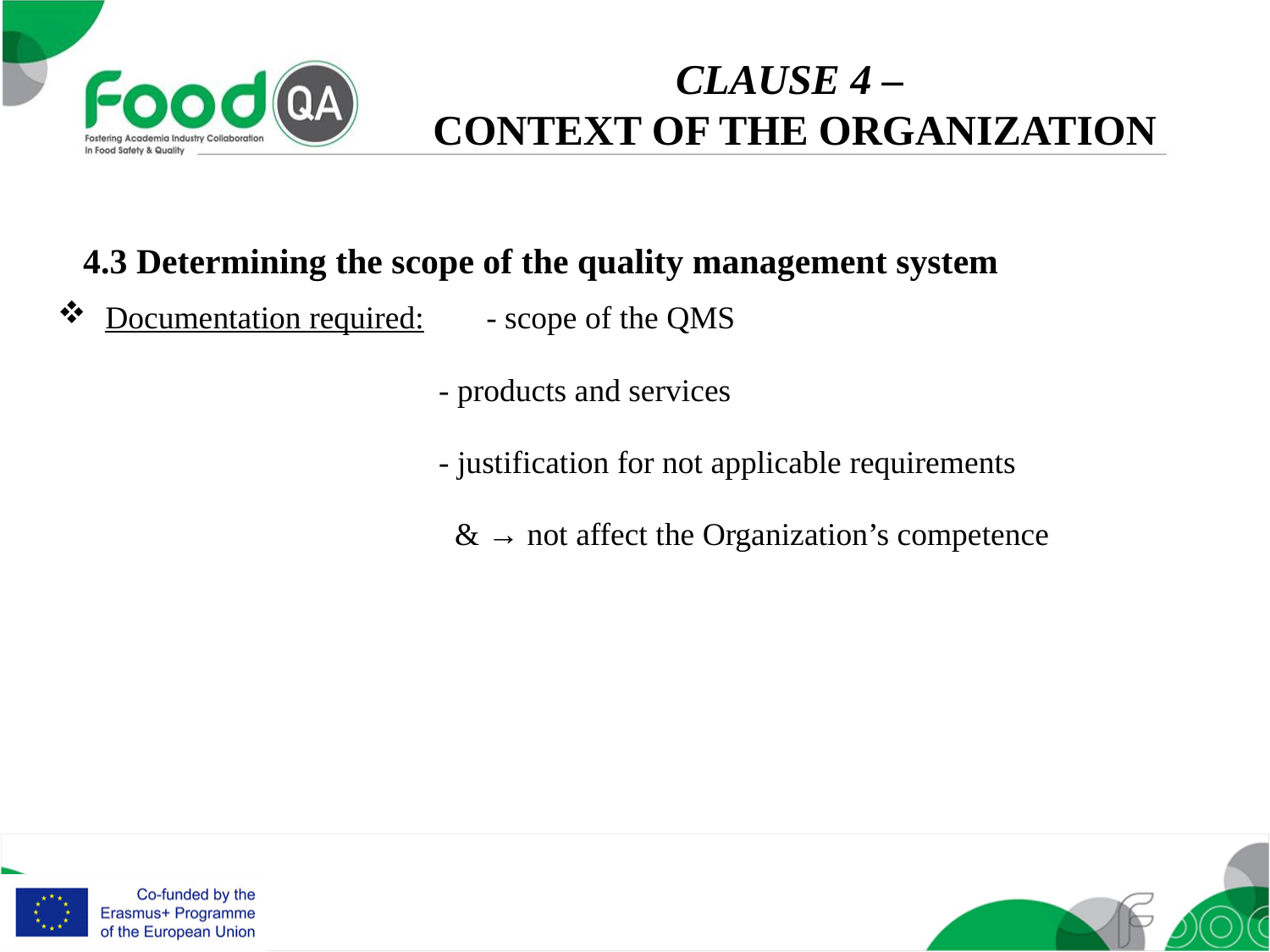

CLAUSE 4 –
CONTEXT OF THE ORGANIZATION
4.3 Determining the scope of the quality management system
Documentation required: 	- scope of the QMS
			- products and services
			- justification for not applicable requirements
			  & → not affect the Organization’s competence